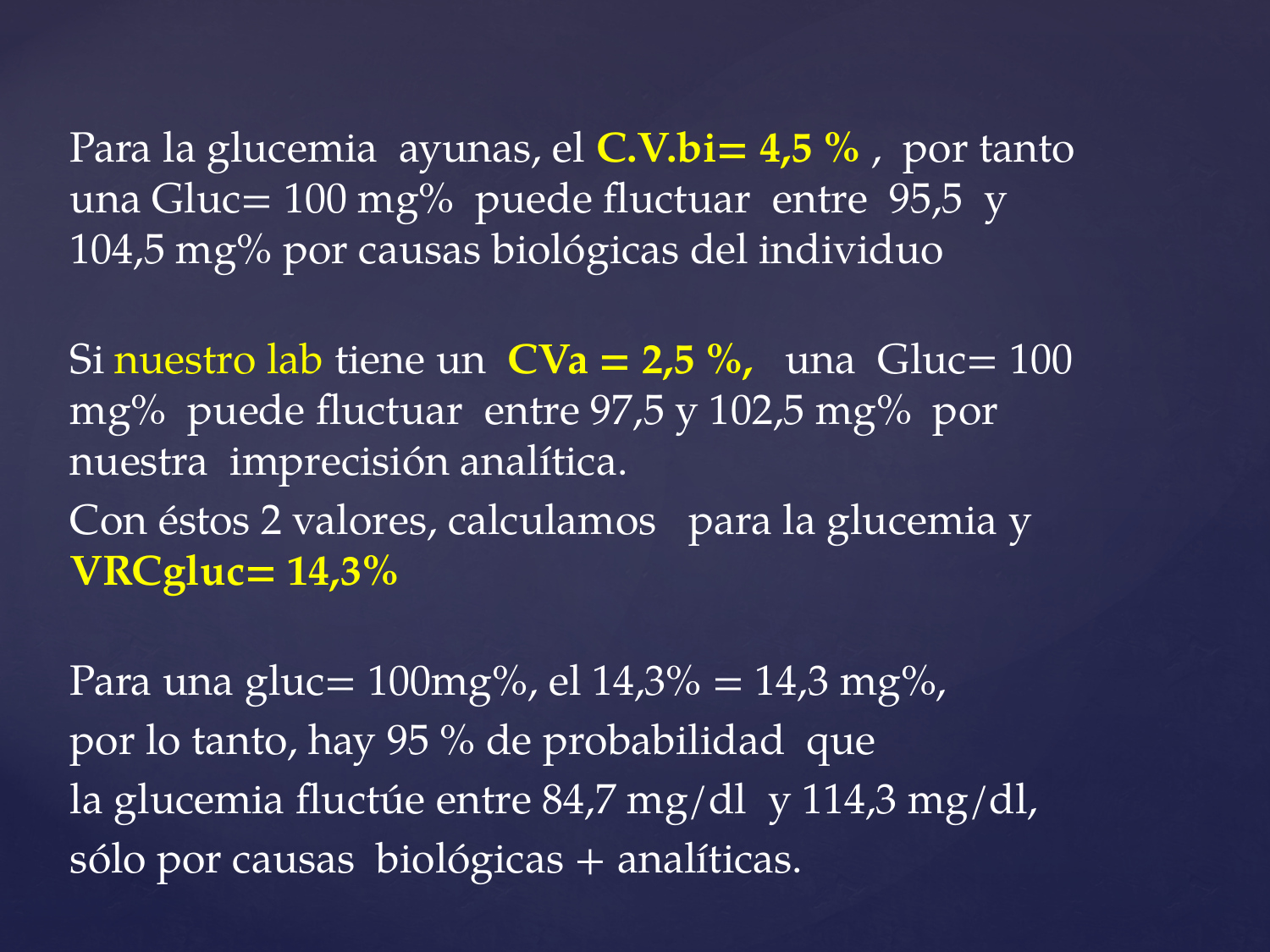

#
Para la glucemia  ayunas, el C.V.bi= 4,5 % ,  por tanto una Gluc= 100 mg%  puede fluctuar  entre  95,5  y  104,5 mg% por causas biológicas del individuo
Si nuestro lab tiene un  CVa = 2,5 %,   una  Gluc= 100 mg%  puede fluctuar  entre 97,5 y 102,5 mg%  por  nuestra  imprecisión analítica.
Con éstos 2 valores, calculamos   para la glucemia y VRCgluc= 14,3%
Para una gluc= 100mg%, el 14,3% = 14,3 mg%,
por lo tanto, hay 95 % de probabilidad  que
la glucemia fluctúe entre 84,7 mg/dl  y 114,3 mg/dl,
sólo por causas  biológicas + analíticas.